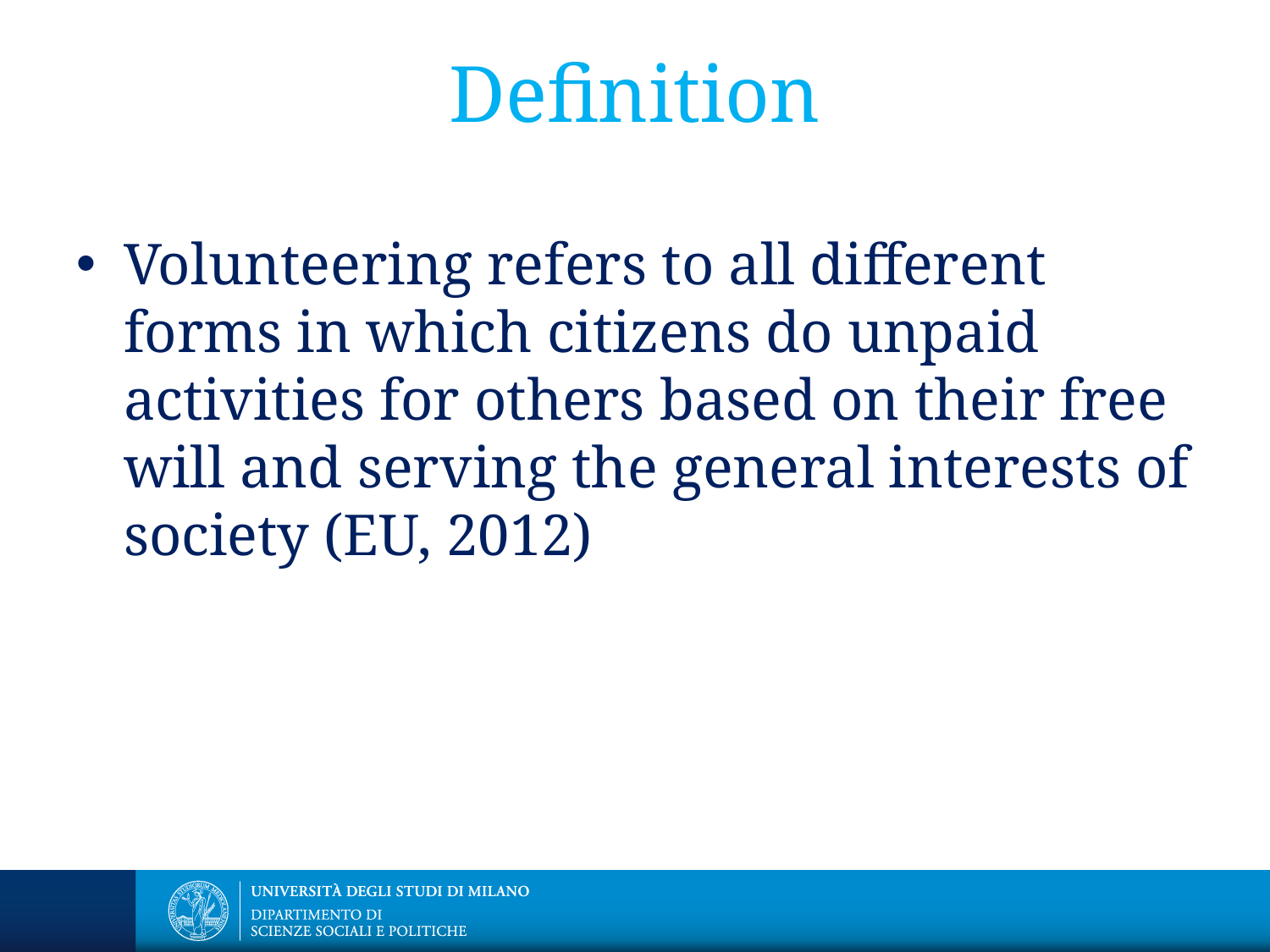

# Definition
Volunteering refers to all different forms in which citizens do unpaid activities for others based on their free will and serving the general interests of society (EU, 2012)